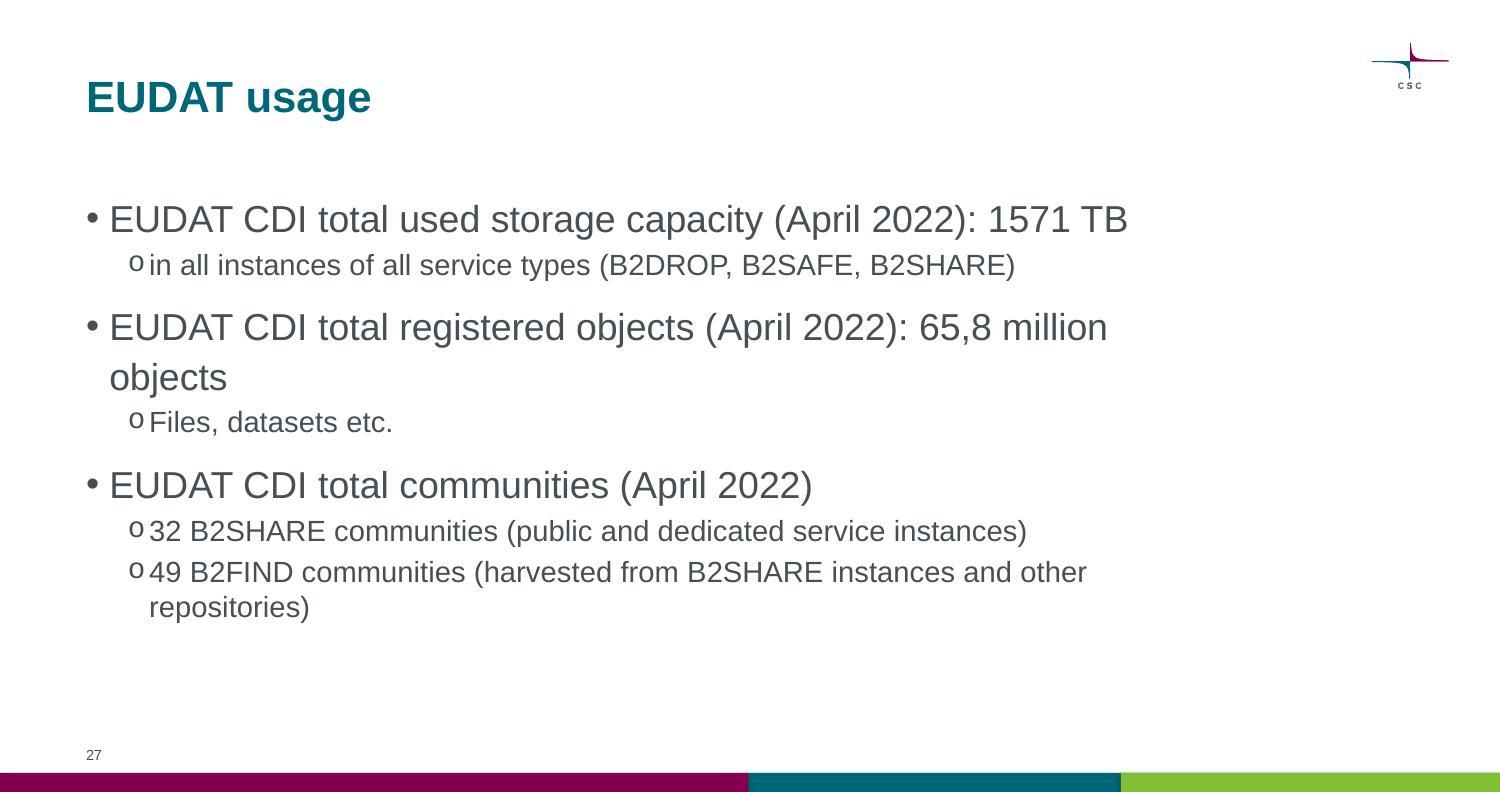

# EUDAT usage
EUDAT CDI total used storage capacity (April 2022): 1571 TB
in all instances of all service types (B2DROP, B2SAFE, B2SHARE)
EUDAT CDI total registered objects (April 2022): 65,8 million objects
Files, datasets etc.
EUDAT CDI total communities (April 2022)
32 B2SHARE communities (public and dedicated service instances)
49 B2FIND communities (harvested from B2SHARE instances and other repositories)

27